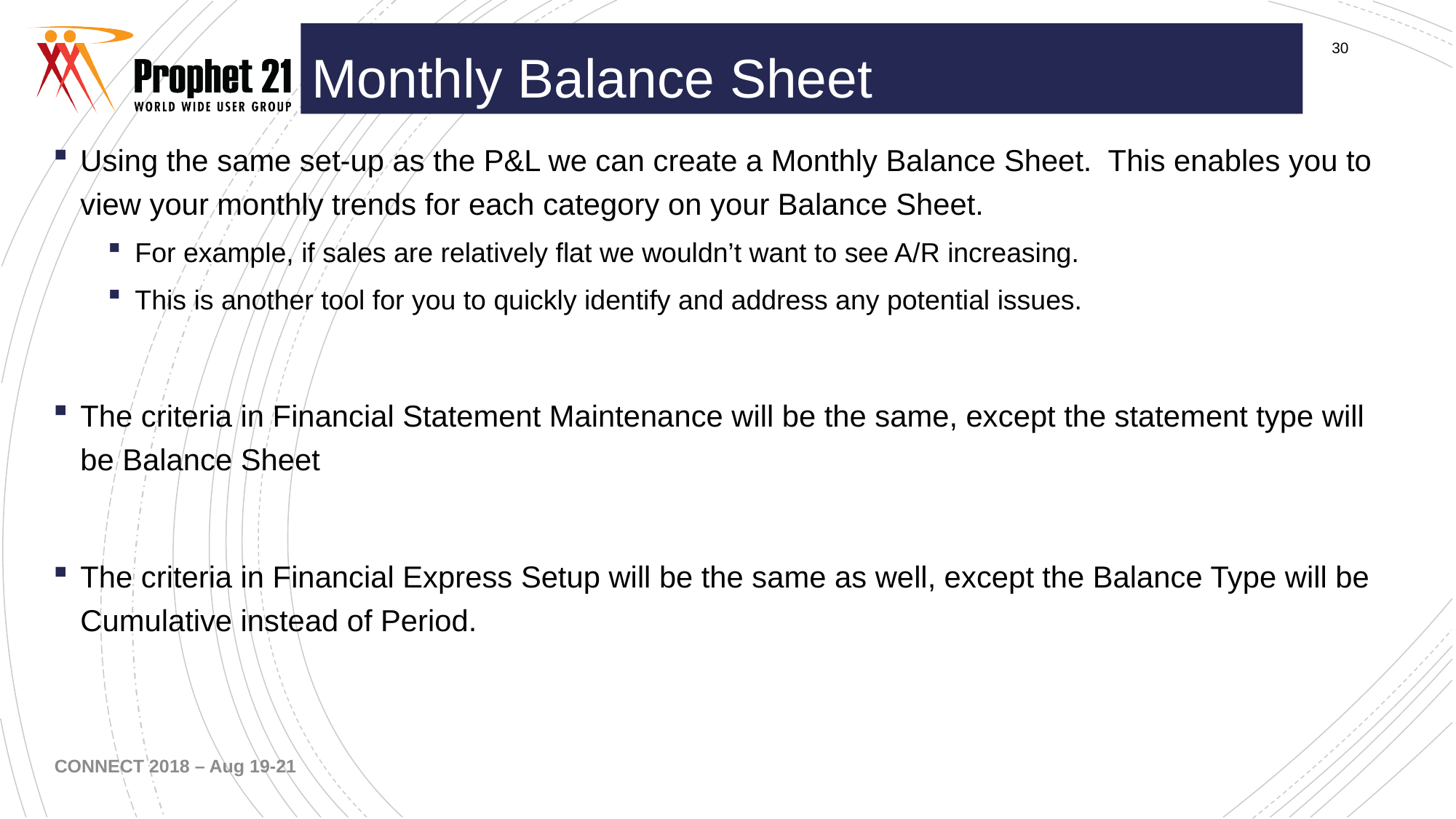

Monthly Balance Sheet
Using the same set-up as the P&L we can create a Monthly Balance Sheet.  This enables you to view your monthly trends for each category on your Balance Sheet.
For example, if sales are relatively flat we wouldn’t want to see A/R increasing.
This is another tool for you to quickly identify and address any potential issues.

The criteria in Financial Statement Maintenance will be the same, except the statement type will be Balance Sheet

The criteria in Financial Express Setup will be the same as well, except the Balance Type will be Cumulative instead of Period.